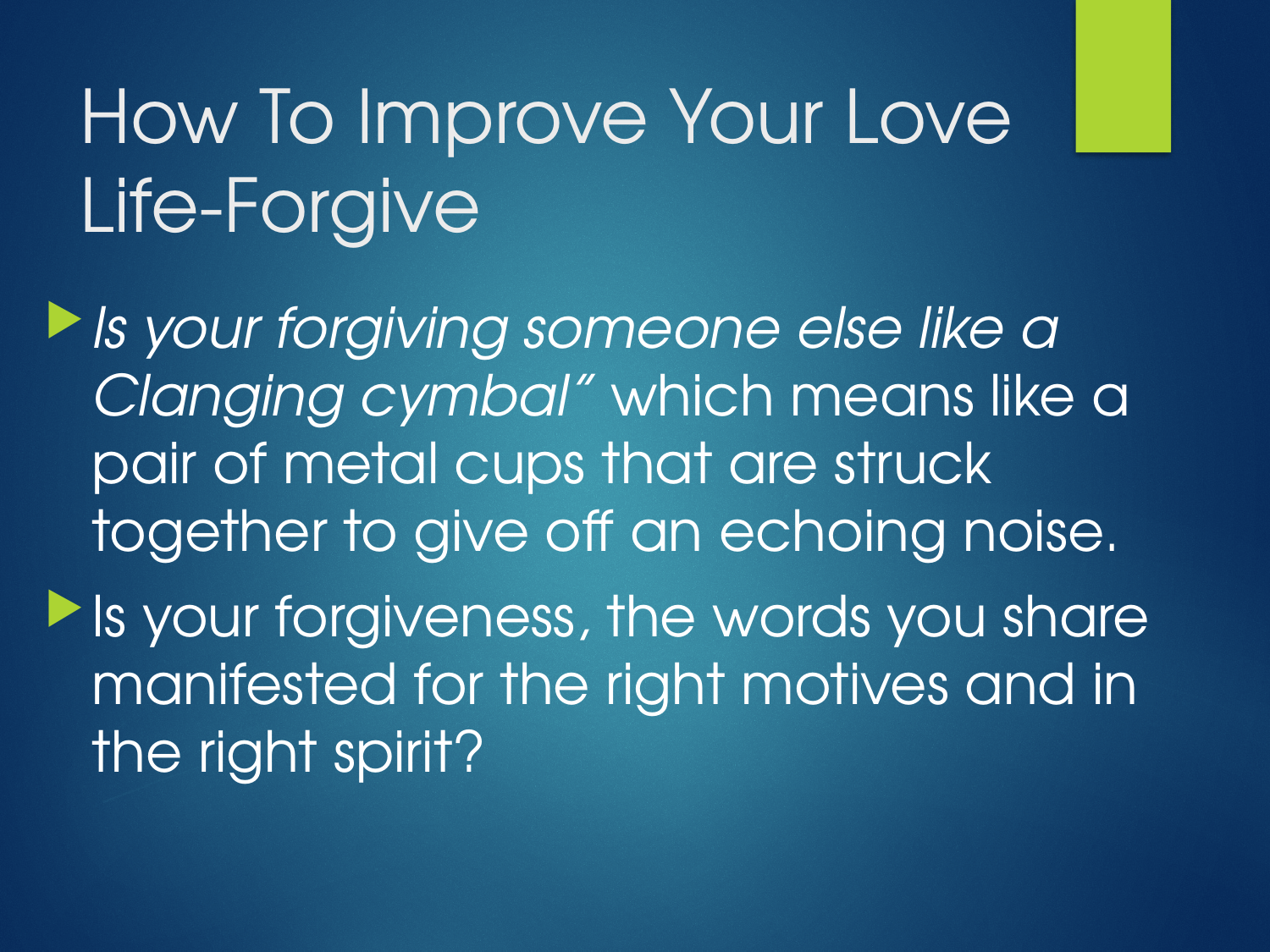

# How To Improve Your Love Life-Forgive
Is your forgiving someone else like a Clanging cymbal” which means like a pair of metal cups that are struck together to give off an echoing noise.
Is your forgiveness, the words you share manifested for the right motives and in the right spirit?